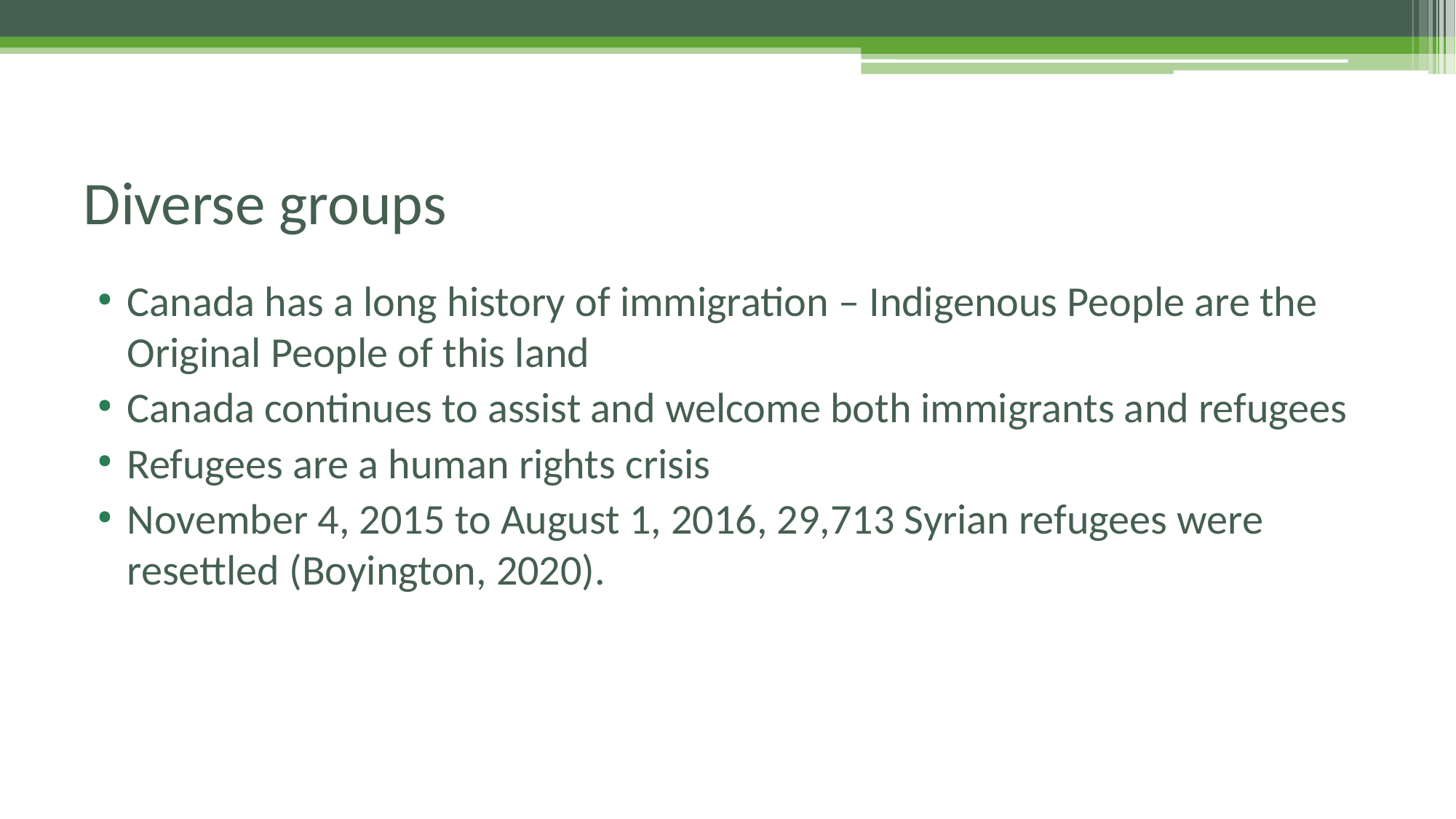

# Diverse groups
Canada has a long history of immigration – Indigenous People are the Original People of this land
Canada continues to assist and welcome both immigrants and refugees
Refugees are a human rights crisis
November 4, 2015 to August 1, 2016, 29,713 Syrian refugees were resettled (Boyington, 2020).